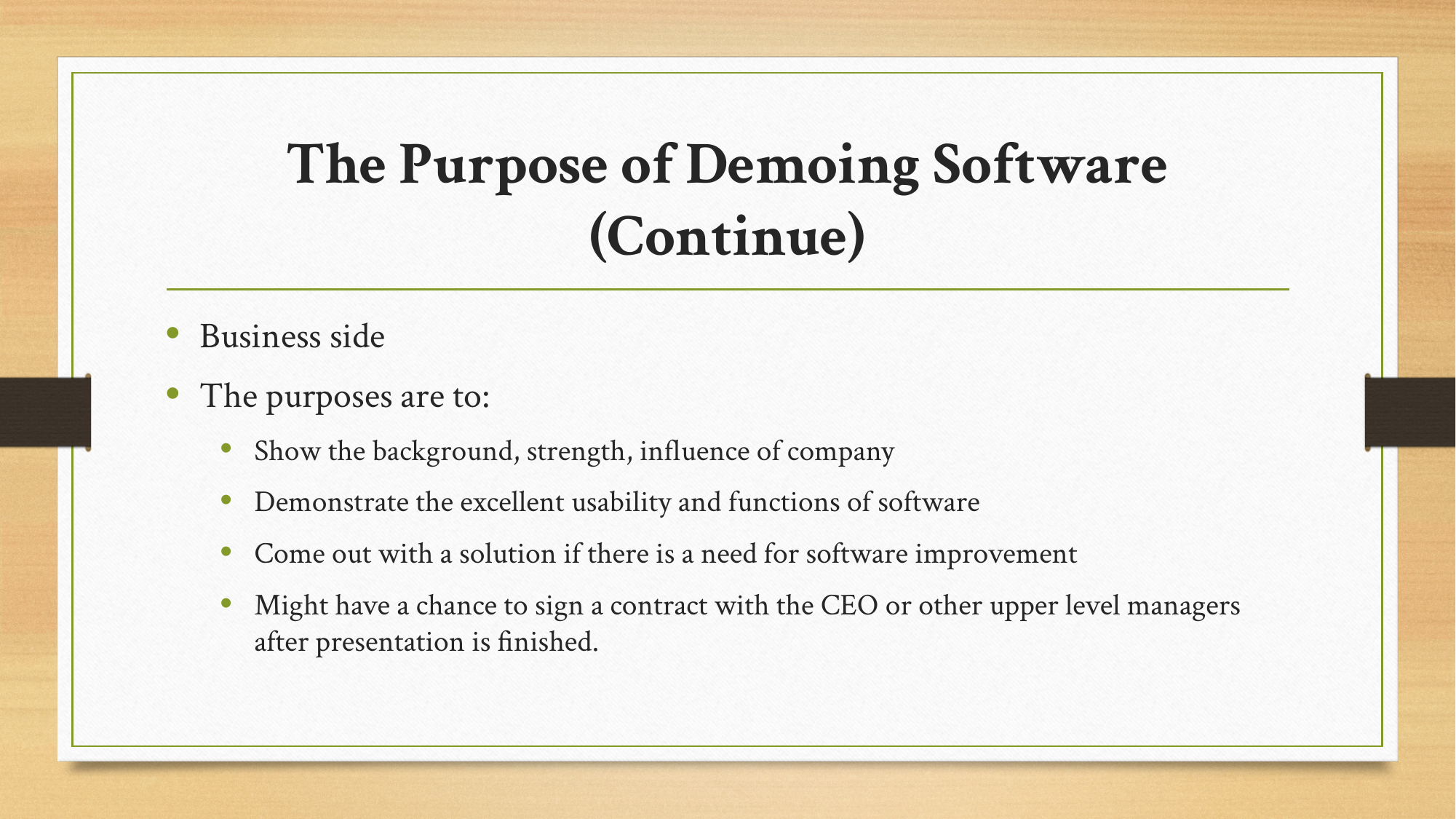

# The Purpose of Demoing Software (Continue)
Business side
The purposes are to:
Show the background, strength, influence of company
Demonstrate the excellent usability and functions of software
Come out with a solution if there is a need for software improvement
Might have a chance to sign a contract with the CEO or other upper level managers after presentation is finished.